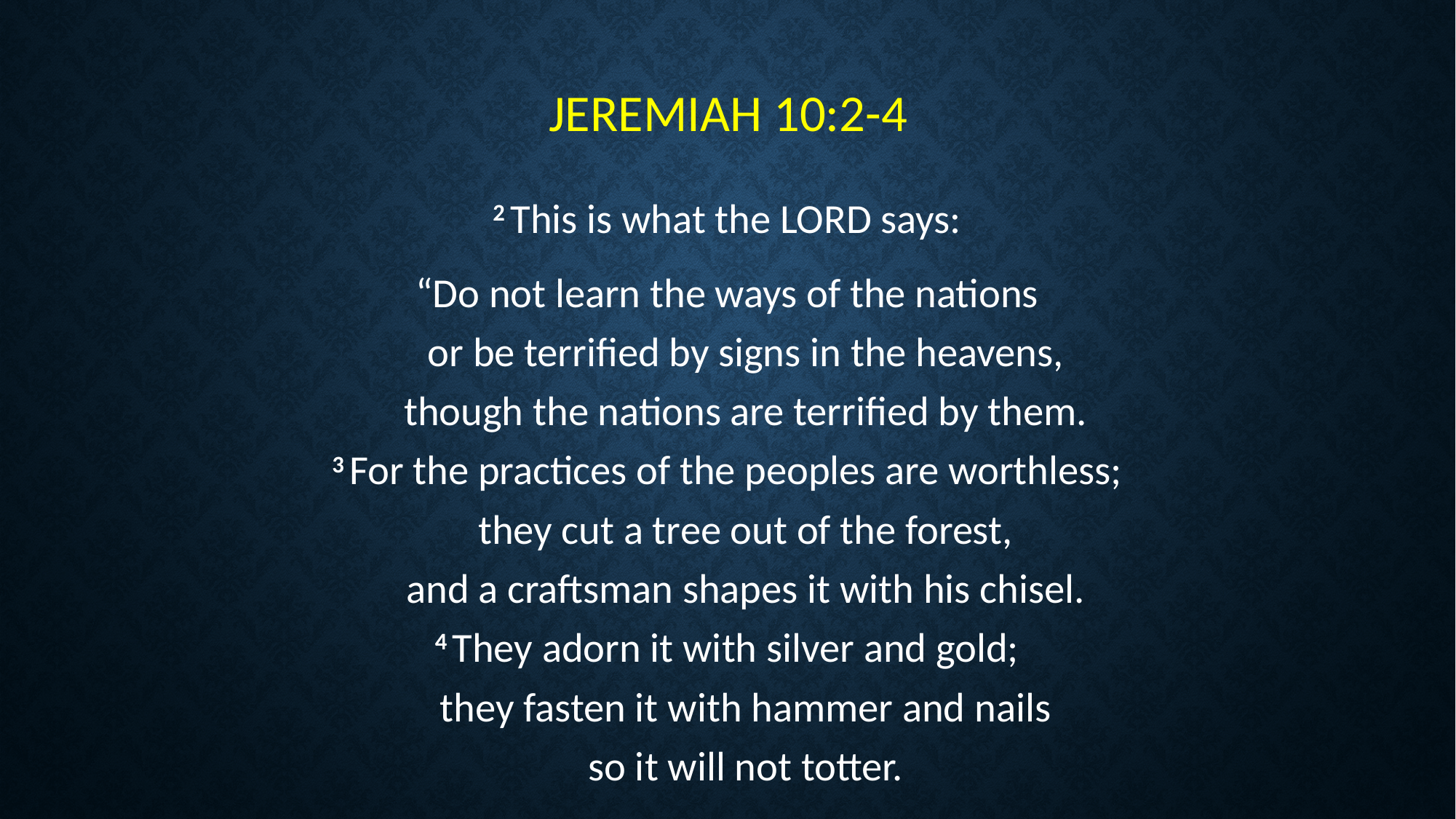

# Jeremiah 10:2-4
2 This is what the Lord says:
“Do not learn the ways of the nations
    or be terrified by signs in the heavens,
    though the nations are terrified by them.
3 For the practices of the peoples are worthless;
    they cut a tree out of the forest,
    and a craftsman shapes it with his chisel.
4 They adorn it with silver and gold;
    they fasten it with hammer and nails
    so it will not totter.